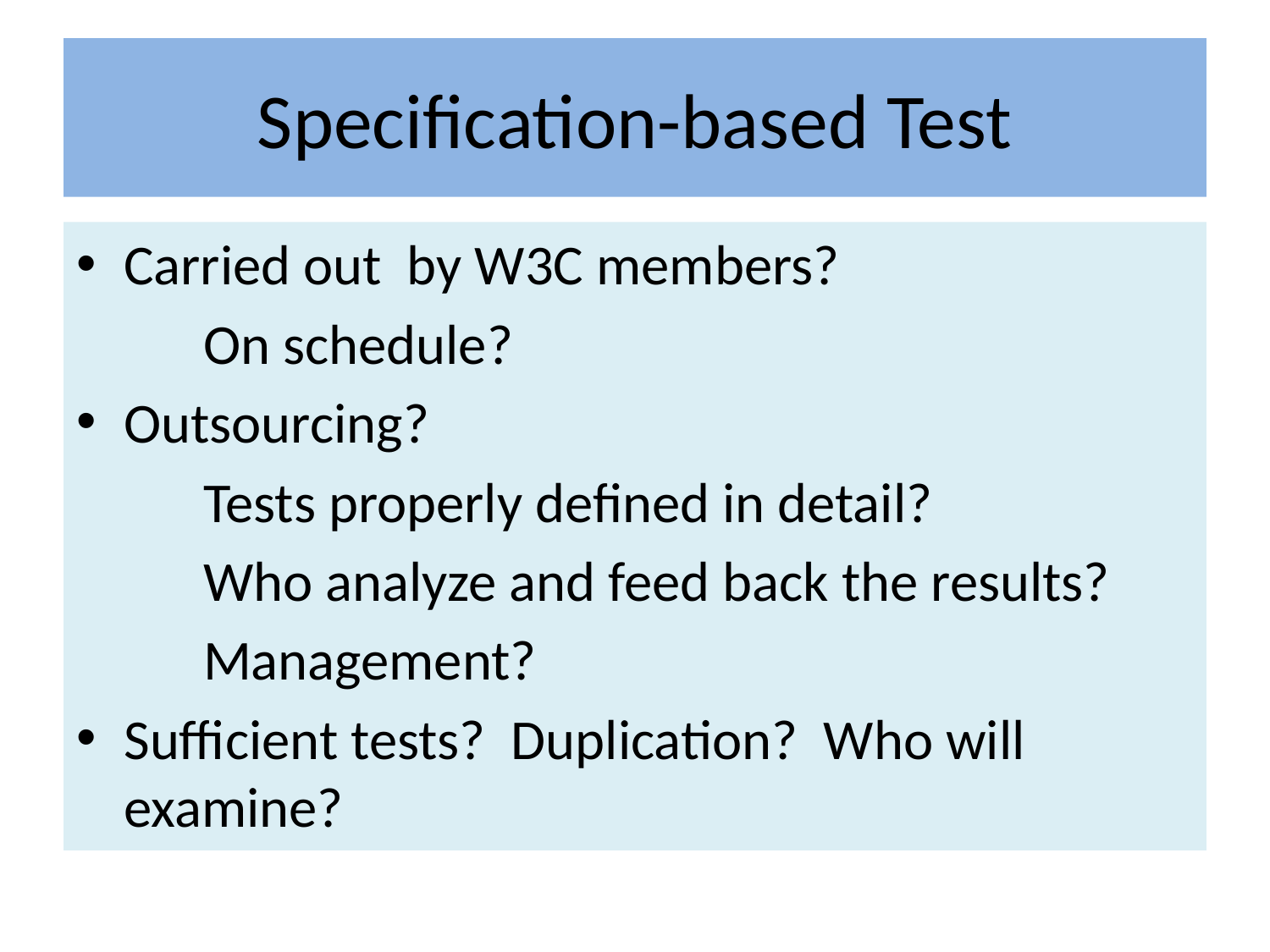

# Specification-based Test
Carried out  by W3C members?
	On schedule?
Outsourcing?
	Tests properly defined in detail?
	Who analyze and feed back the results?
	Management?
Sufficient tests?  Duplication?  Who will examine?